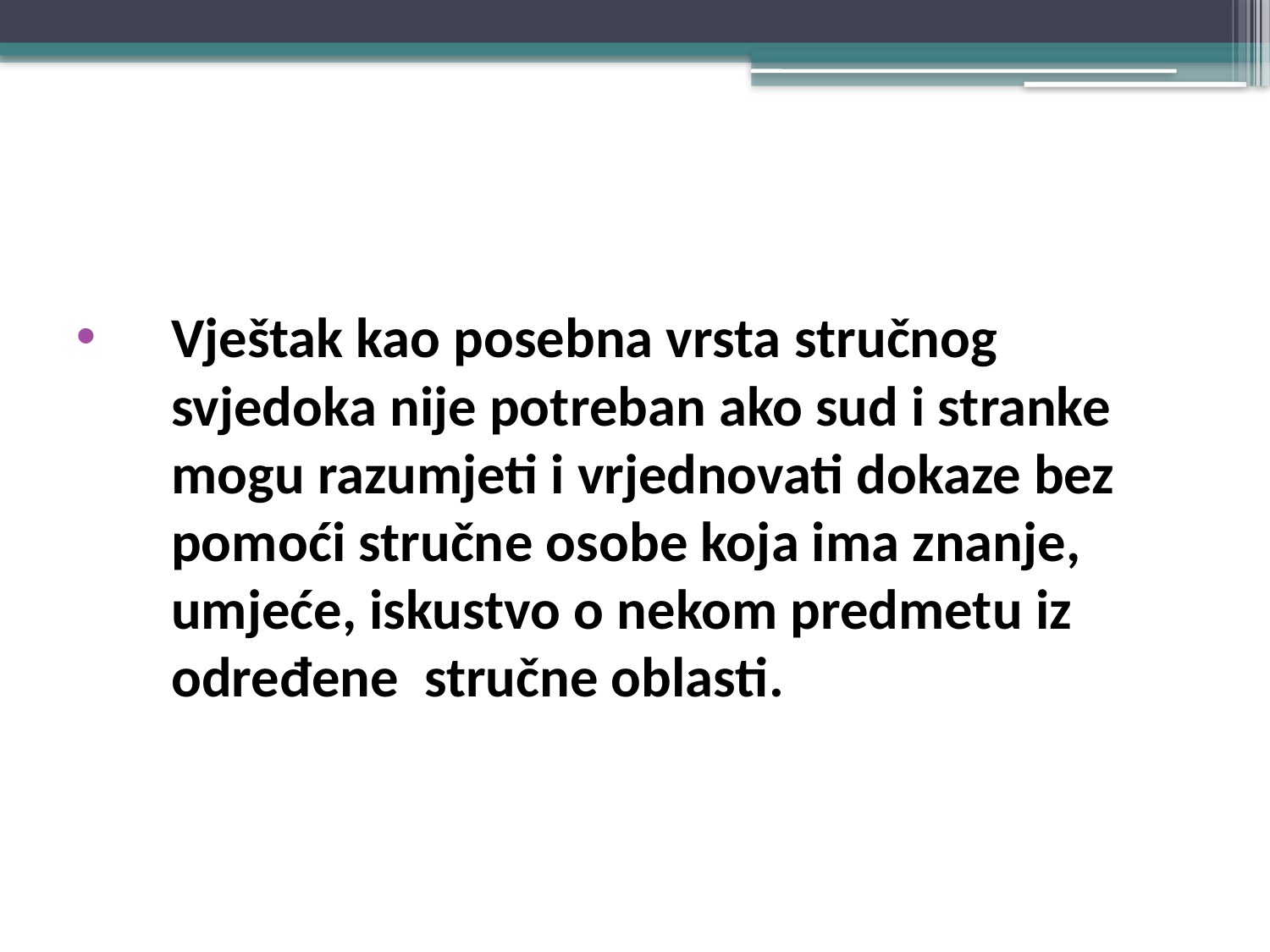

Vještak kao posebna vrsta stručnog svjedoka nije potreban ako sud i stranke mogu razumjeti i vrjednovati dokaze bez pomoći stručne osobe koja ima znanje, umjeće, iskustvo o nekom predmetu iz određene  stručne oblasti.